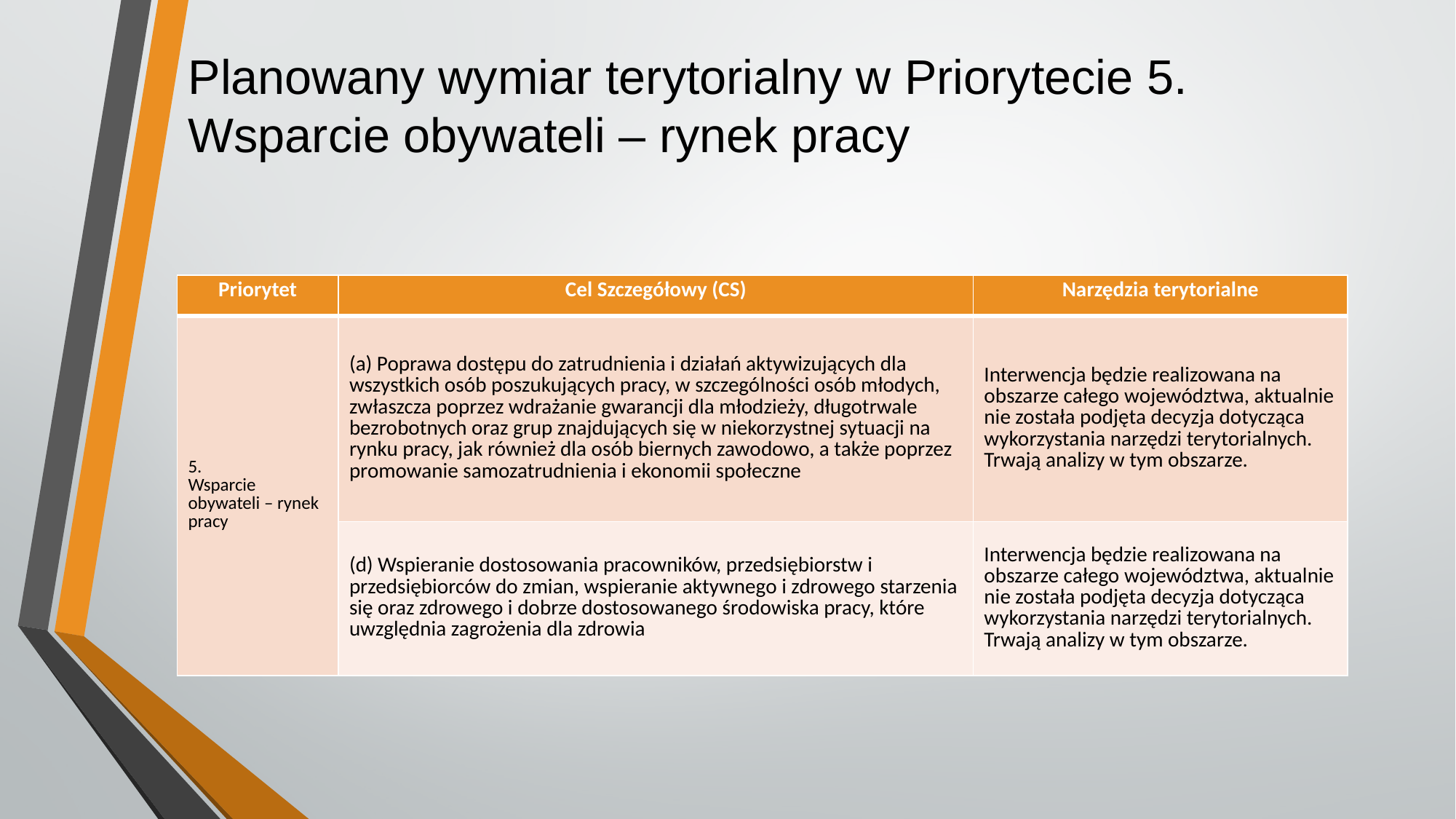

# Planowany wymiar terytorialny w Priorytecie 5. Wsparcie obywateli – rynek pracy
| Priorytet | Cel Szczegółowy (CS) | Narzędzia terytorialne |
| --- | --- | --- |
| 5. Wsparcie obywateli – rynek pracy | (a) Poprawa dostępu do zatrudnienia i działań aktywizujących dla wszystkich osób poszukujących pracy, w szczególności osób młodych, zwłaszcza poprzez wdrażanie gwarancji dla młodzieży, długotrwale bezrobotnych oraz grup znajdujących się w niekorzystnej sytuacji na rynku pracy, jak również dla osób biernych zawodowo, a także poprzez promowanie samozatrudnienia i ekonomii społeczne | Interwencja będzie realizowana na obszarze całego województwa, aktualnie nie została podjęta decyzja dotycząca wykorzystania narzędzi terytorialnych. Trwają analizy w tym obszarze. |
|  | (d) Wspieranie dostosowania pracowników, przedsiębiorstw i przedsiębiorców do zmian, wspieranie aktywnego i zdrowego starzenia się oraz zdrowego i dobrze dostosowanego środowiska pracy, które uwzględnia zagrożenia dla zdrowia | Interwencja będzie realizowana na obszarze całego województwa, aktualnie nie została podjęta decyzja dotycząca wykorzystania narzędzi terytorialnych. Trwają analizy w tym obszarze. |